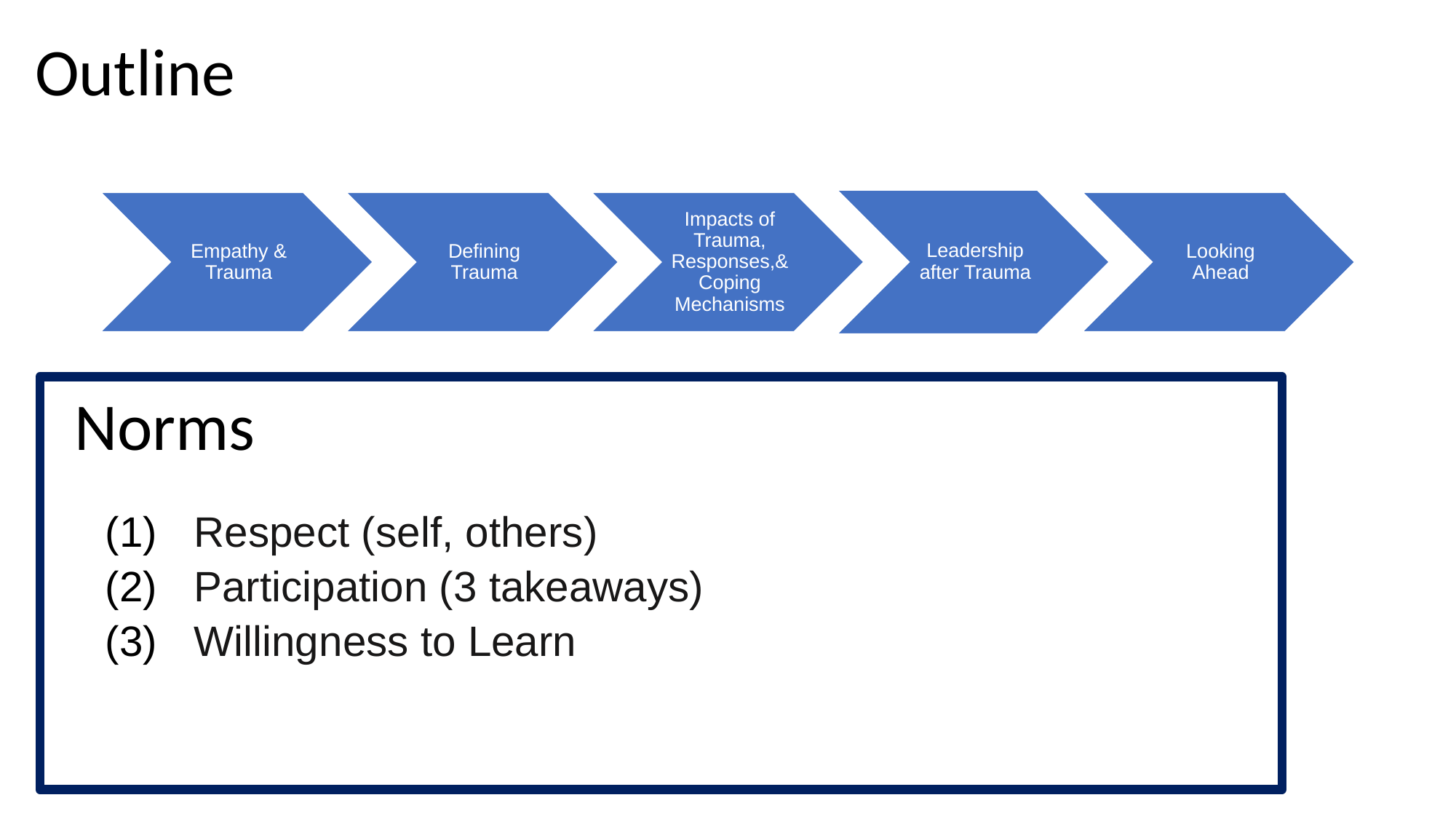

# Outline
Empathy & Trauma
Defining Trauma
Impacts of Trauma, Responses,& Coping Mechanisms
Leadership after Trauma
Looking Ahead
Norms
Respect (self, others)
Participation (3 takeaways)
Willingness to Learn